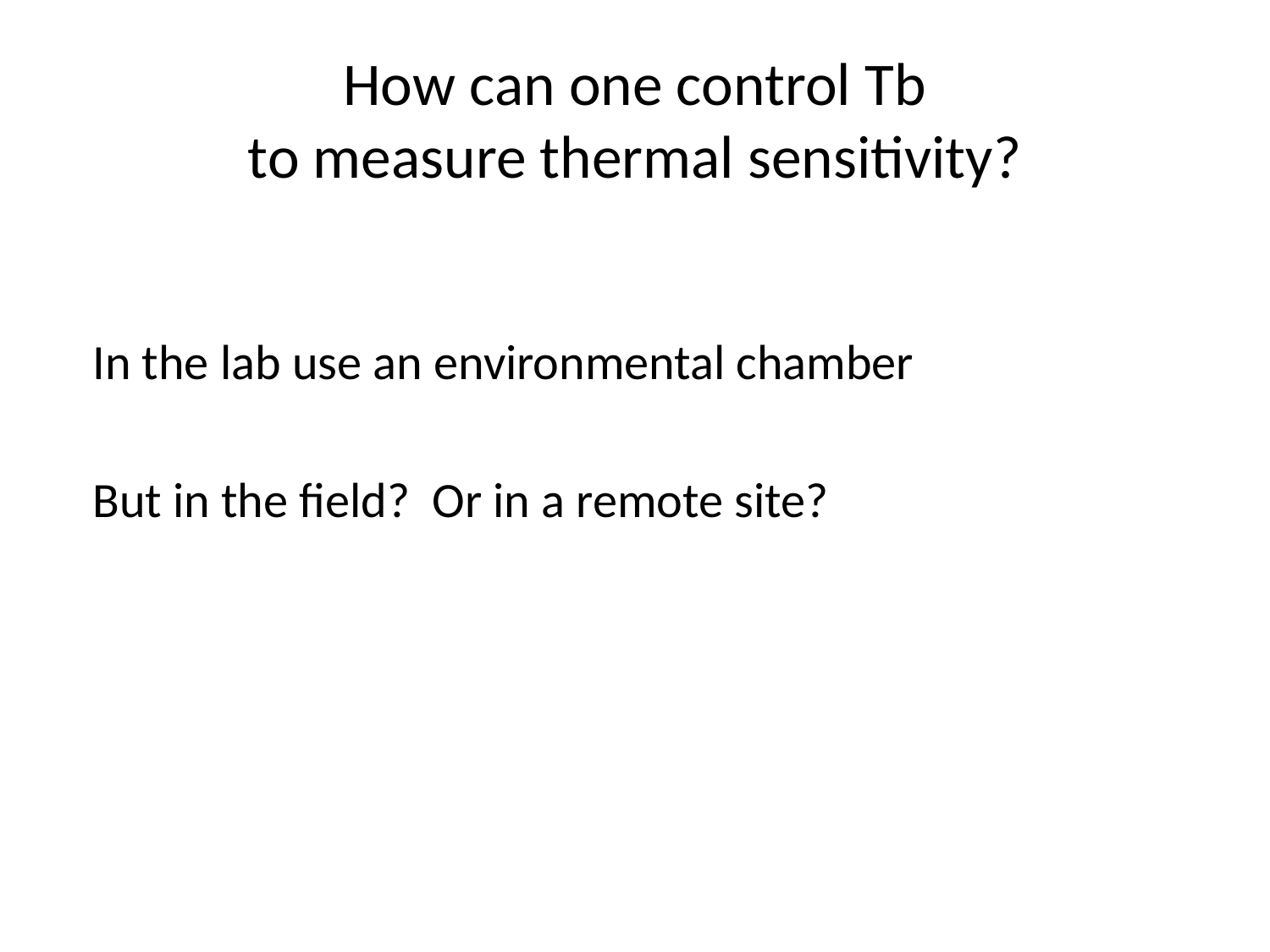

# How can one control Tb to measure thermal sensitivity?
In the lab use an environmental chamber

But in the field?  Or in a remote site?